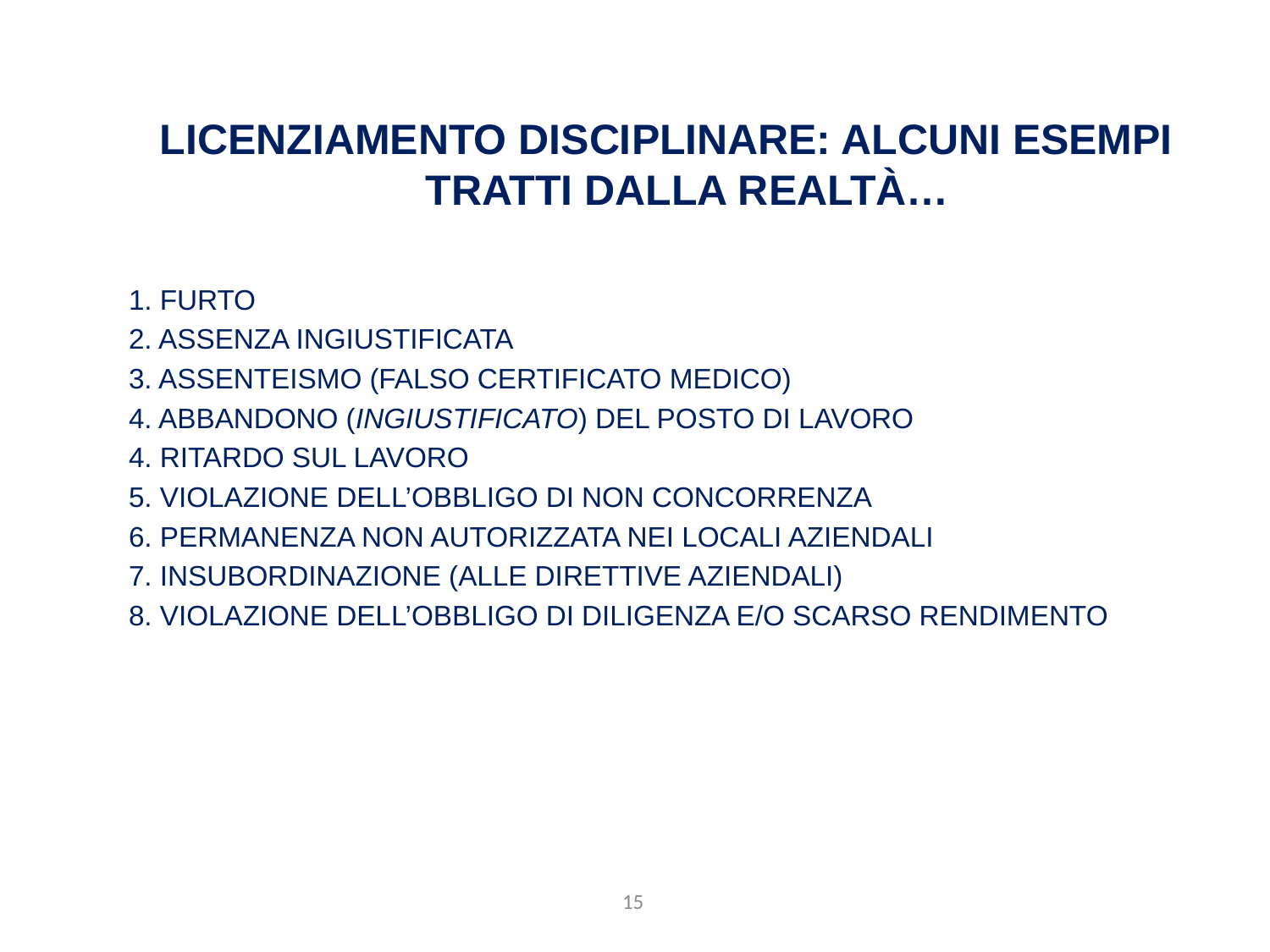

Licenziamento disciplinare: ALCUNI ESEMPI tratti dalla realtà…

  1. FURTO
  2. ASSENZA INGIUSTIFICATA
  3. ASSENTEISMO (FALSO CERTIFICATO MEDICO)
  4. ABBANDONO (INGIUSTIFICATO) DEL POSTO DI LAVORO
  4. RITARDO SUL LAVORO
  5. VIOLAZIONE DELL’OBBLIGO DI NON CONCORRENZA
  6. PERMANENZA NON AUTORIZZATA NEI LOCALI AZIENDALI
  7. INSUBORDINAZIONE (ALLE DIRETTIVE AZIENDALI)
  8. VIOLAZIONE DELL’OBBLIGO DI DILIGENZA E/O SCARSO RENDIMENTO

15